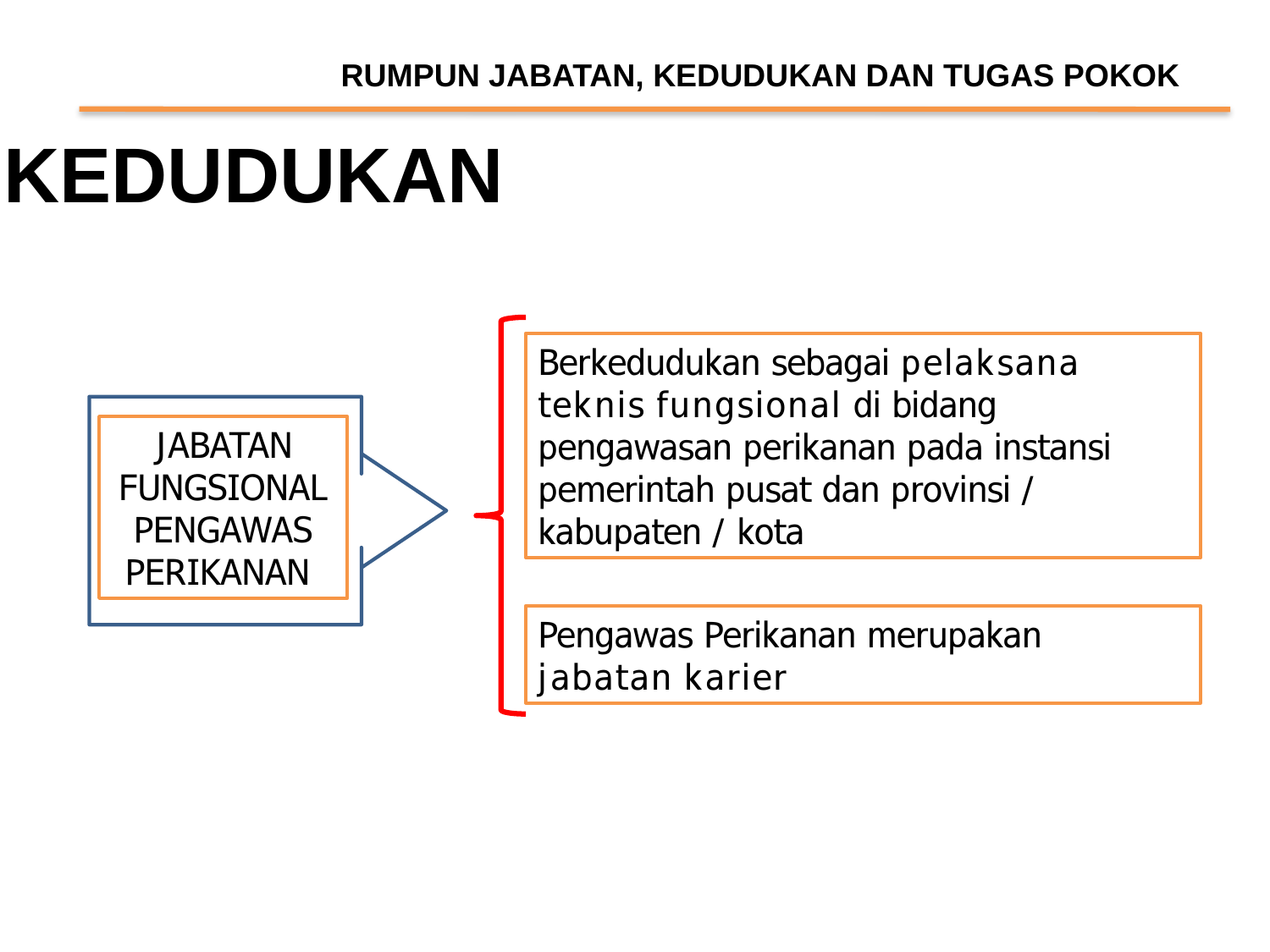

RUMPUN JABATAN, KEDUDUKAN DAN TUGAS POKOK
KEDUDUKAN

Berkedudukan sebagai pelaksana teknis fungsional di bidang pengawasan perikanan pada instansi pemerintah pusat dan provinsi / kabupaten / kota

JABATAN FUNGSIONAL PENGAWAS PERIKANAN
Pengawas Perikanan merupakan jabatan karier